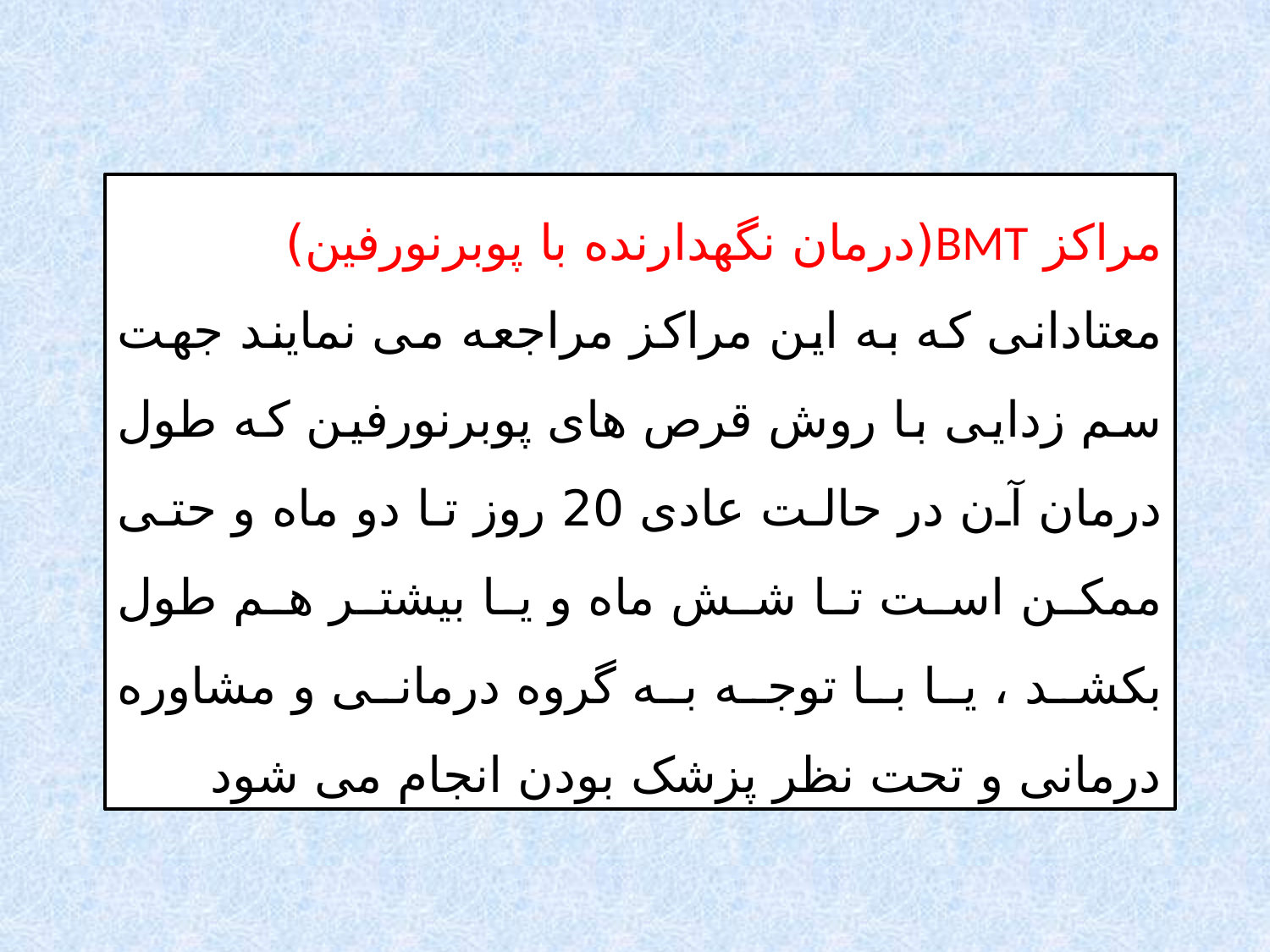

مراکز BMT(درمان نگهدارنده با پوبرنورفین)
معتادانی که به این مراکز مراجعه می نمایند جهت سم زدایی با روش قرص های پوبرنورفین که طول درمان آن در حالت عادی 20 روز تا دو ماه و حتی ممکن است تا شش ماه و یا بیشتر هم طول بکشد ، یا با توجه به گروه درمانی و مشاوره درمانی و تحت نظر پزشک بودن انجام می شود